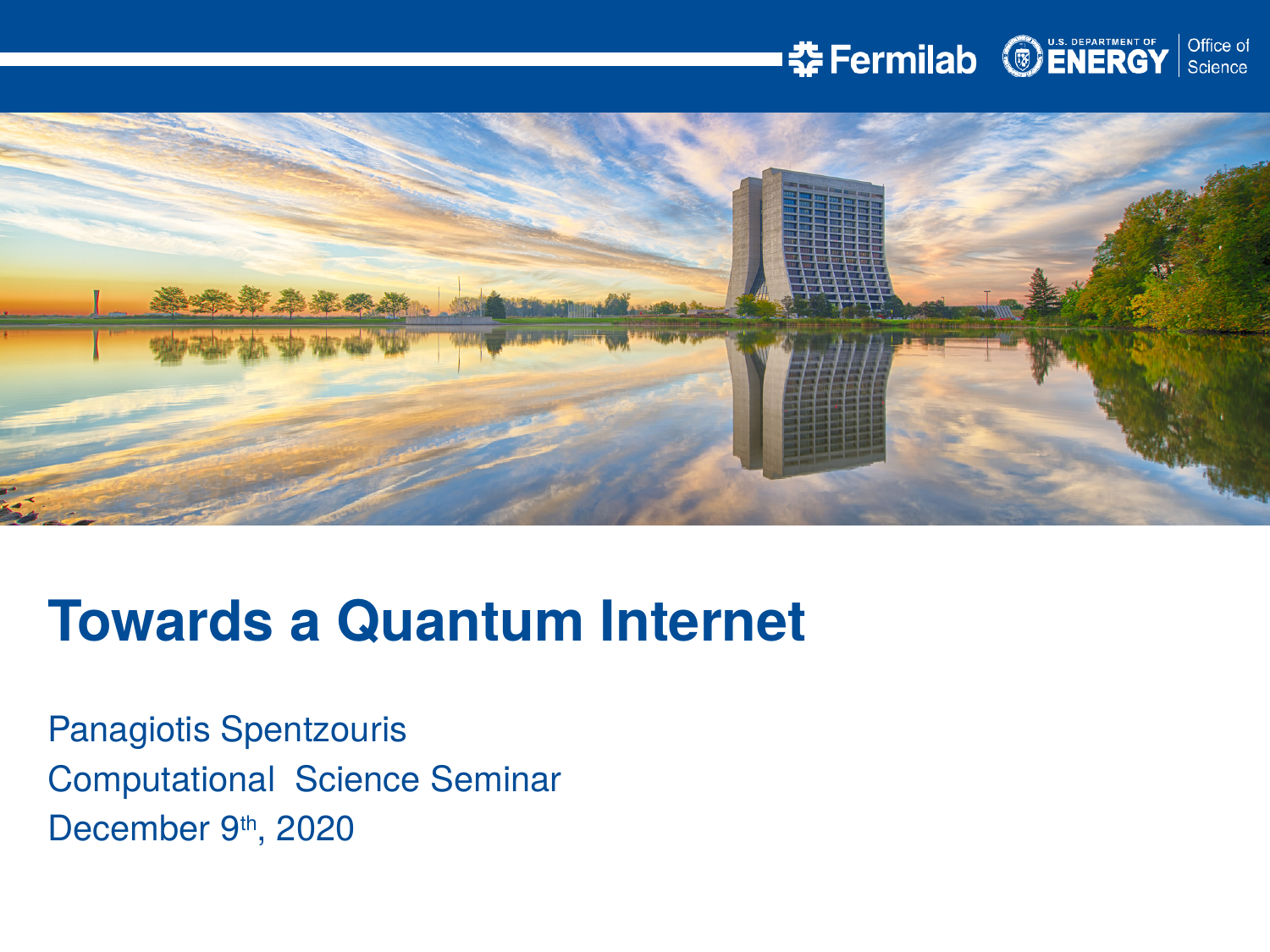

Towards a Quantum Internet
Panagiotis Spentzouris
Computational  Science Seminar
December 9th, 2020